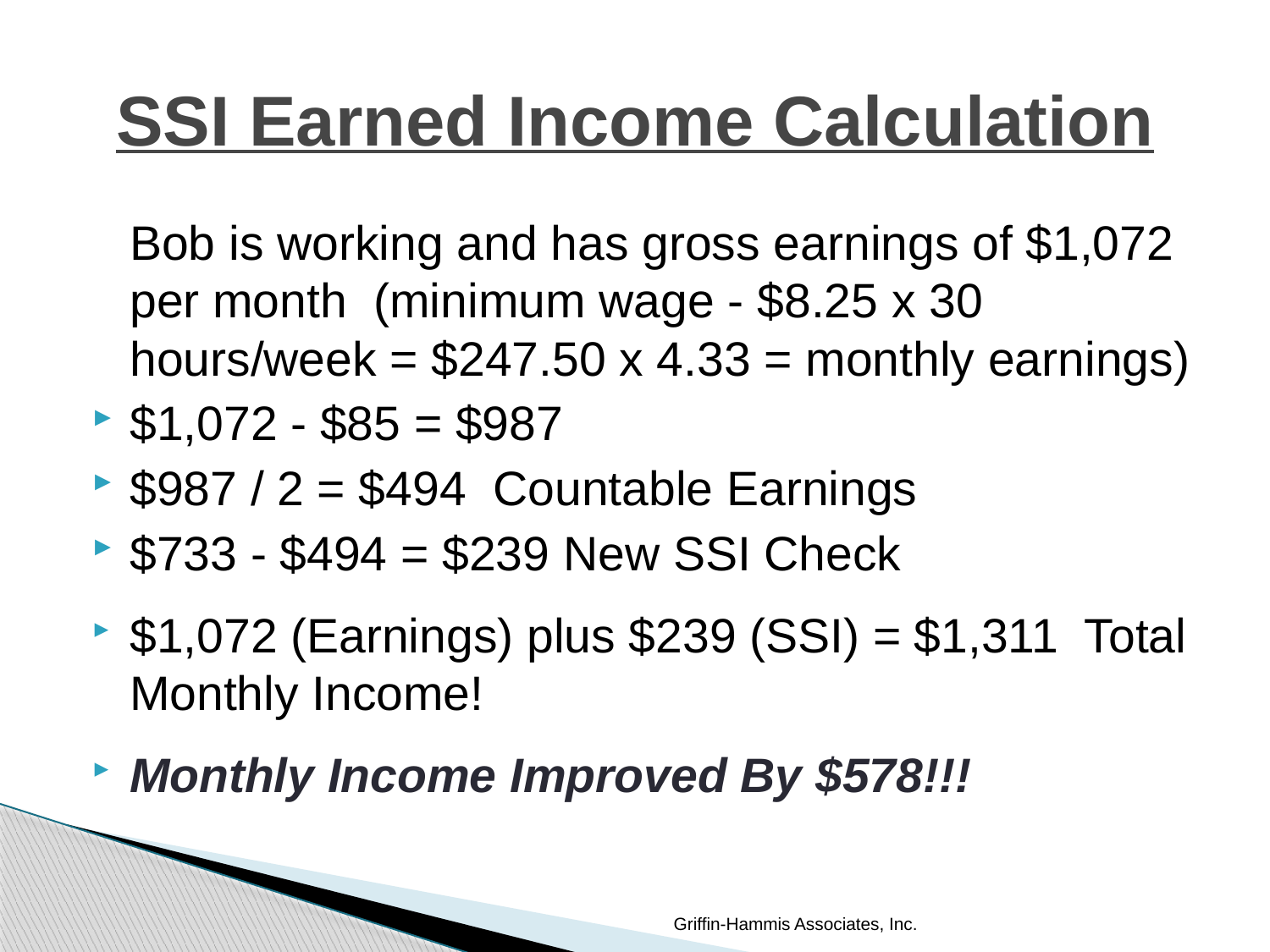

# SSI Earned Income Calculation
	Bob is working and has gross earnings of $1,072 per month  (minimum wage - $8.25 x 30 hours/week = $247.50 x 4.33 = monthly earnings)
$1,072 - $85 = $987
$987 / 2 = $494  Countable Earnings
$733 - $494 = $239 New SSI Check
$1,072 (Earnings) plus $239 (SSI) = $1,311  Total Monthly Income!
Monthly Income Improved By $578!!!
Griffin-Hammis Associates, Inc.